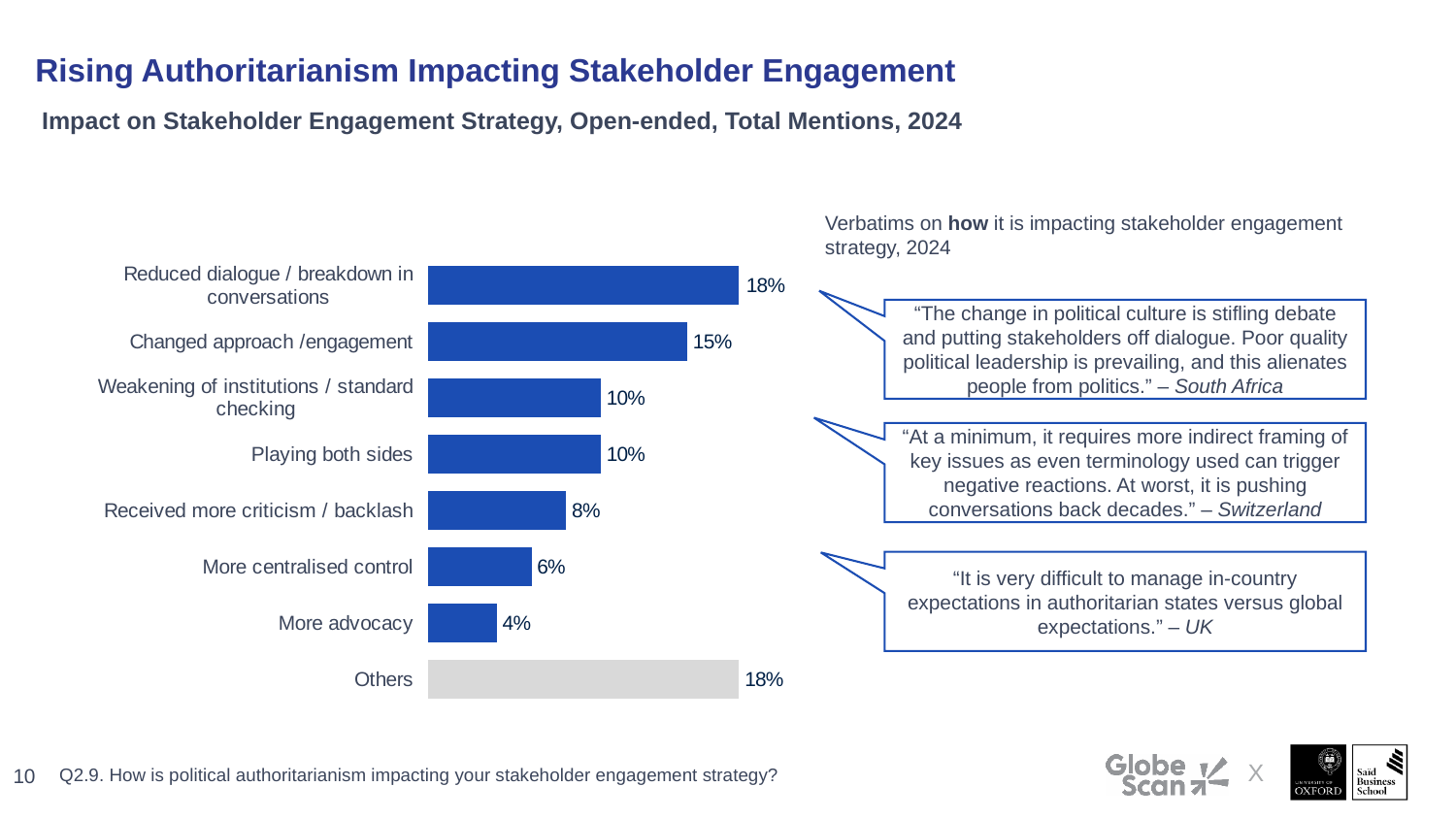

# Rising Authoritarianism Impacting Stakeholder Engagement
Impact on Stakeholder Engagement Strategy, Open-ended, Total Mentions, 2024
Verbatims on how it is impacting stakeholder engagement strategy, 2024

### Chart

| Category | 2024 |
|---|---|
| Reduced dialogue / breakdown in conversations | 0.17821782178220003 |
| Changed approach /engagement | 0.1485148514851 |
| Weakening of institutions / standard checking | 0.0990099009901 |
| Playing both sides | 0.0990099009901 |
| Received more criticism / backlash | 0.07920792079208 |
| More centralised control | 0.05940594059406 |
| More advocacy | 0.03960396039604 |
| Others | 0.17821782178220003 |
“The change in political culture is stifling debate and putting stakeholders off dialogue. Poor quality political leadership is prevailing, and this alienates people from politics.” – South Africa
“At a minimum, it requires more indirect framing of key issues as even terminology used can trigger negative reactions. At worst, it is pushing conversations back decades.” – Switzerland
“It is very difficult to manage in-country expectations in authoritarian states versus global expectations.” – UK
Q2.9. How is political authoritarianism impacting your stakeholder engagement strategy?